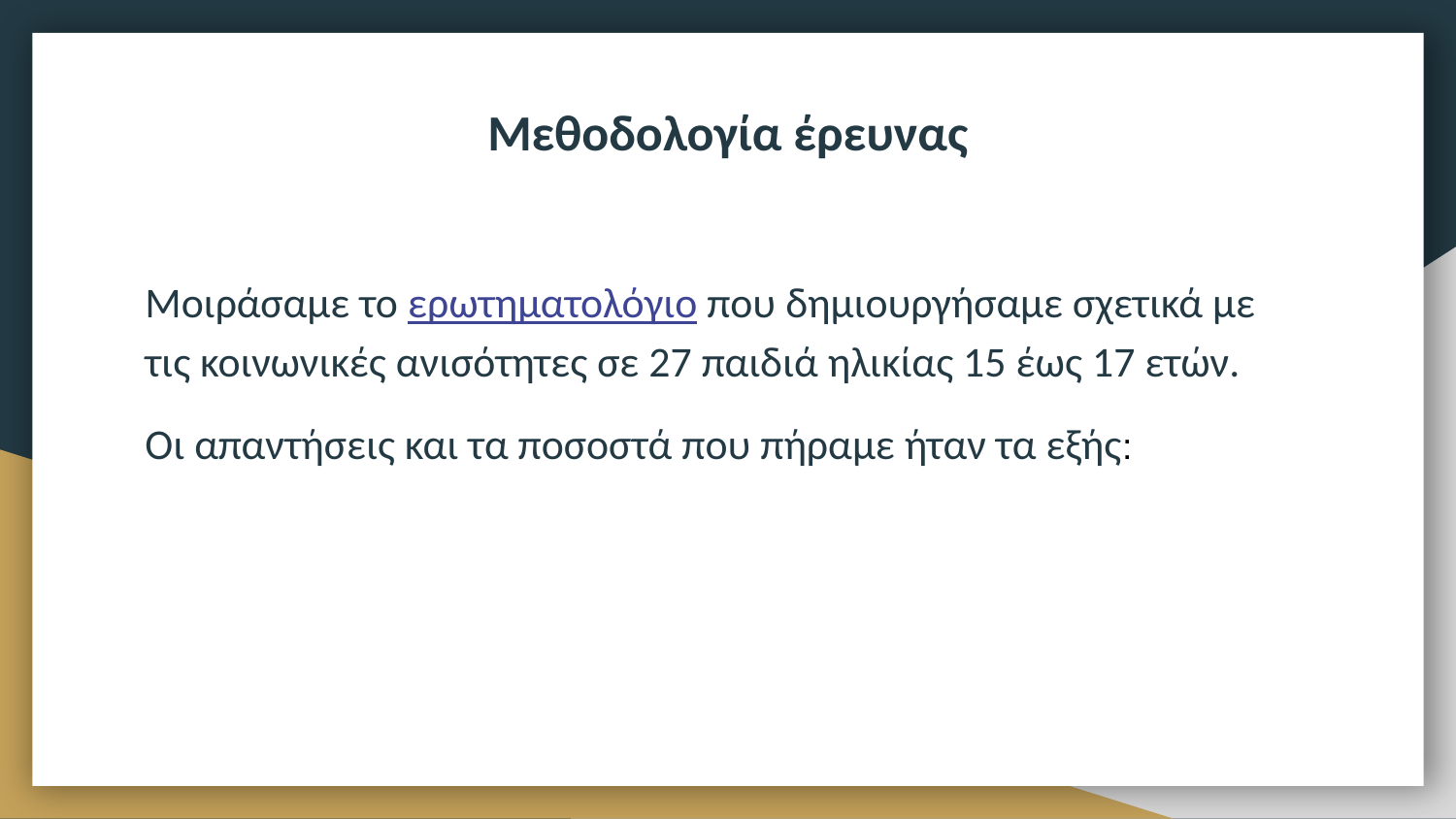

Μεθοδολογία έρευνας

Μοιράσαμε το ερωτηματολόγιο που δημιουργήσαμε σχετικά με τις κοινωνικές ανισότητες σε 27 παιδιά ηλικίας 15 έως 17 ετών.
Οι απαντήσεις και τα ποσοστά που πήραμε ήταν τα εξής: